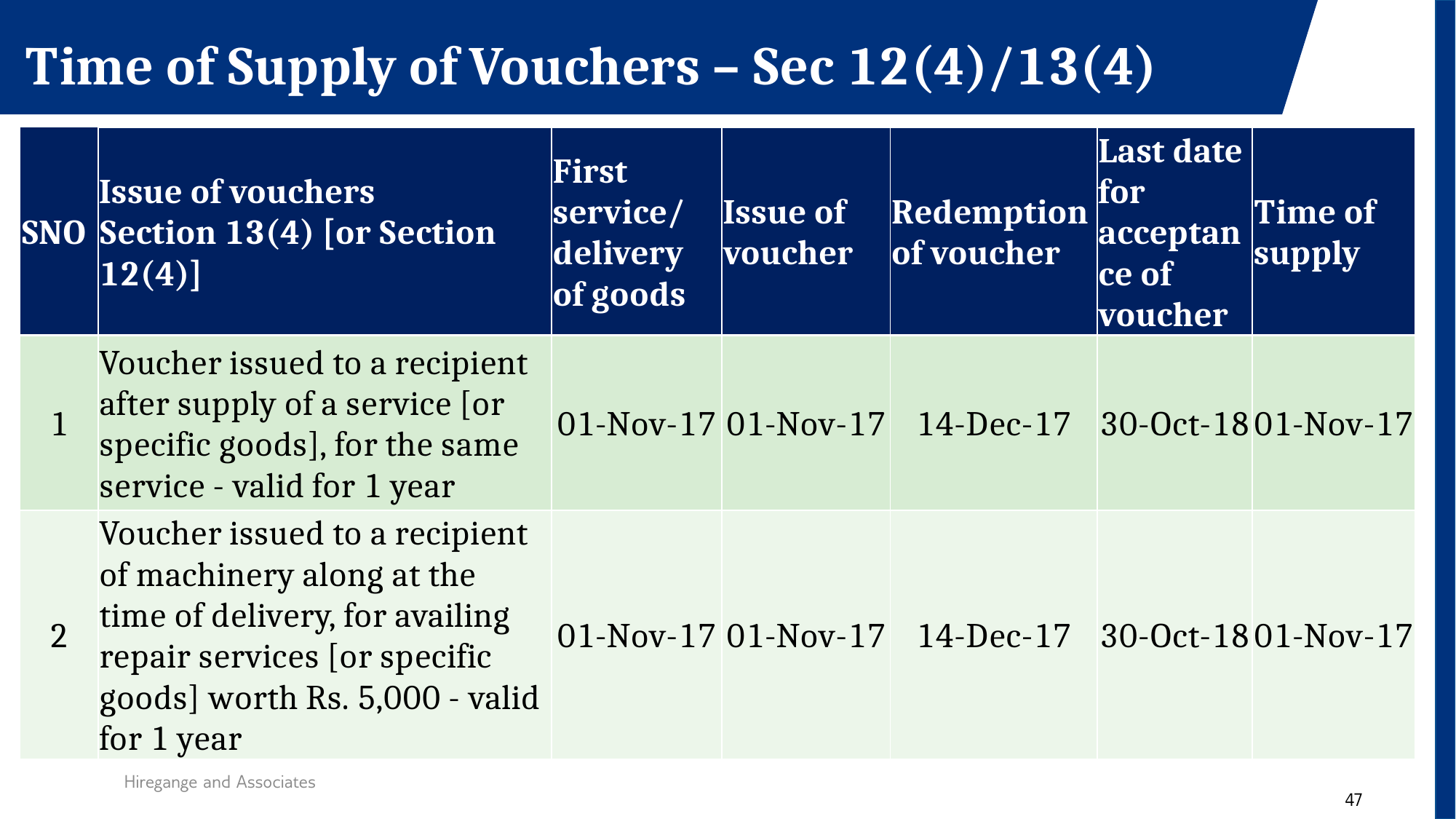

Time of Supply of Vouchers – Sec 12(4)/13(4)
| SNO | Issue of vouchers Section 13(4) [or Section 12(4)] | First service/ delivery of goods | Issue of voucher | Redemption of voucher | Last date for acceptance of voucher | Time of supply |
| --- | --- | --- | --- | --- | --- | --- |
| 1 | Voucher issued to a recipient after supply of a service [or specific goods], for the same service - valid for 1 year | 01-Nov-17 | 01-Nov-17 | 14-Dec-17 | 30-Oct-18 | 01-Nov-17 |
| 2 | Voucher issued to a recipient of machinery along at the time of delivery, for availing repair services [or specific goods] worth Rs. 5,000 - valid for 1 year | 01-Nov-17 | 01-Nov-17 | 14-Dec-17 | 30-Oct-18 | 01-Nov-17 |
Hiregange and Associates
47
47